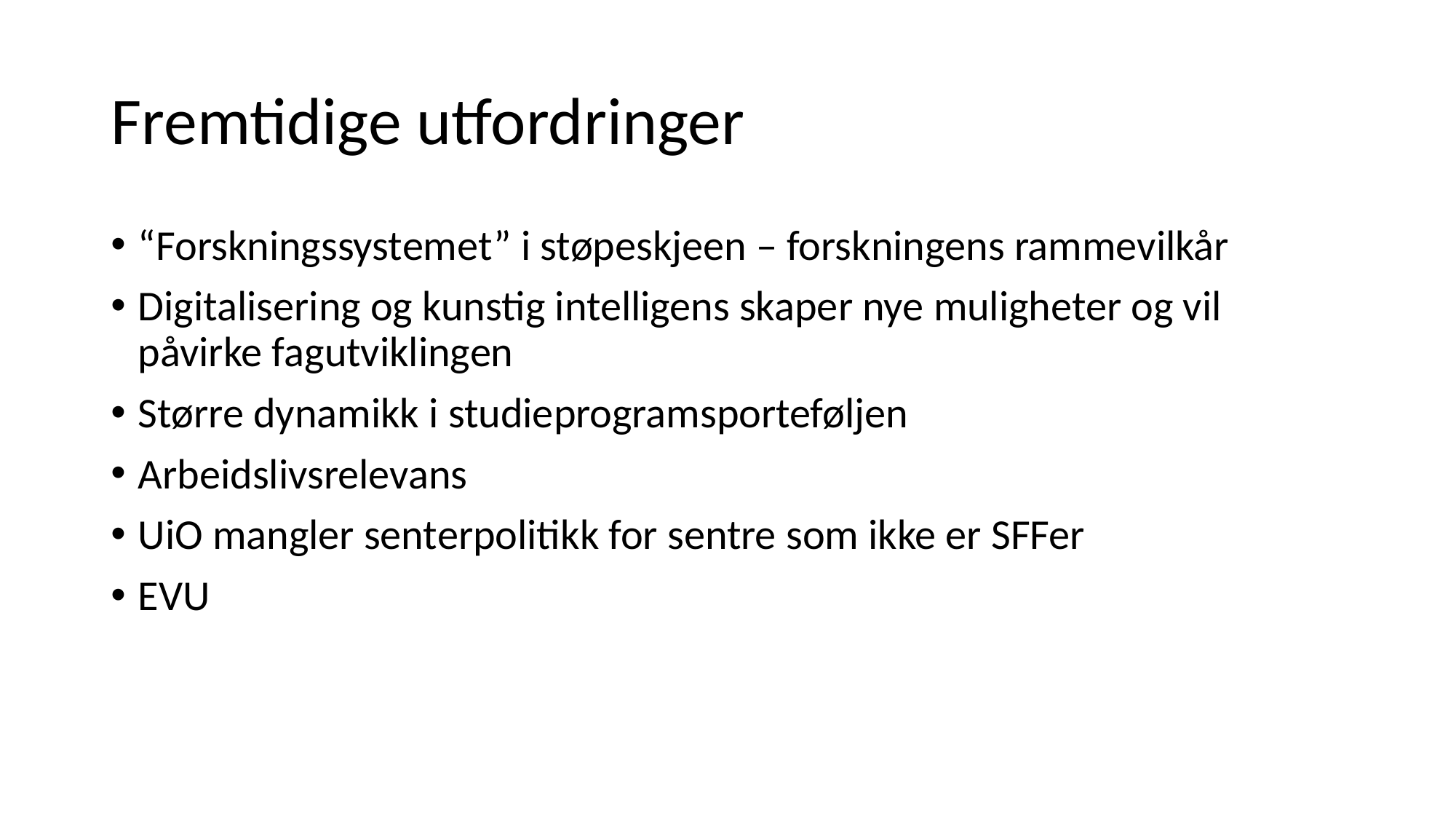

# Fremtidige utfordringer
“Forskningssystemet” i støpeskjeen – forskningens rammevilkår
Digitalisering og kunstig intelligens skaper nye muligheter og vil påvirke fagutviklingen
Større dynamikk i studieprogramsporteføljen
Arbeidslivsrelevans
UiO mangler senterpolitikk for sentre som ikke er SFFer
EVU